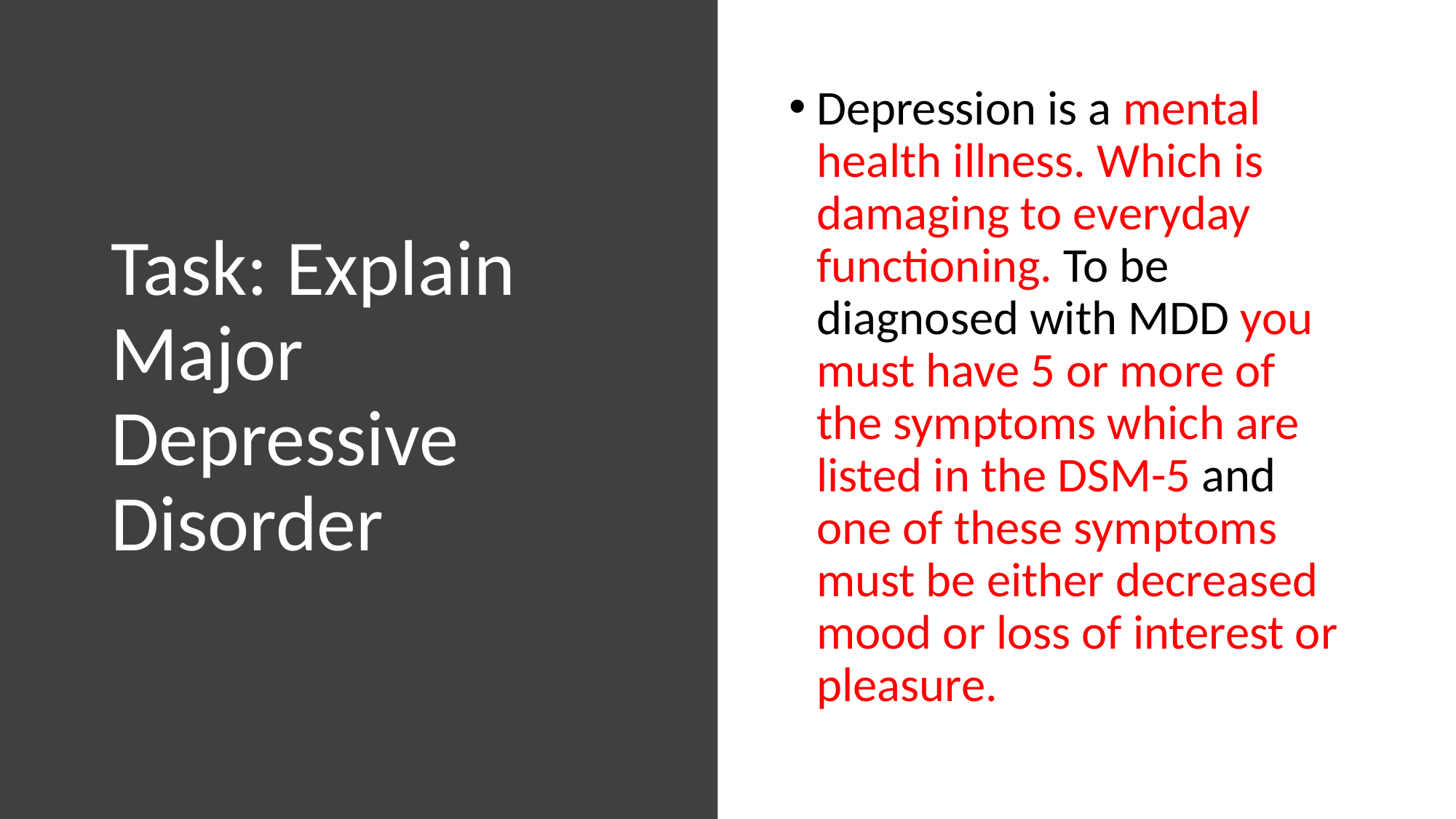

# Task: Explain Major Depressive Disorder
Depression is a mental health illness. Which is damaging to everyday functioning. To be diagnosed with MDD you must have 5 or more of the symptoms which are listed in the DSM-5 and one of these symptoms must be either decreased mood or loss of interest or pleasure.